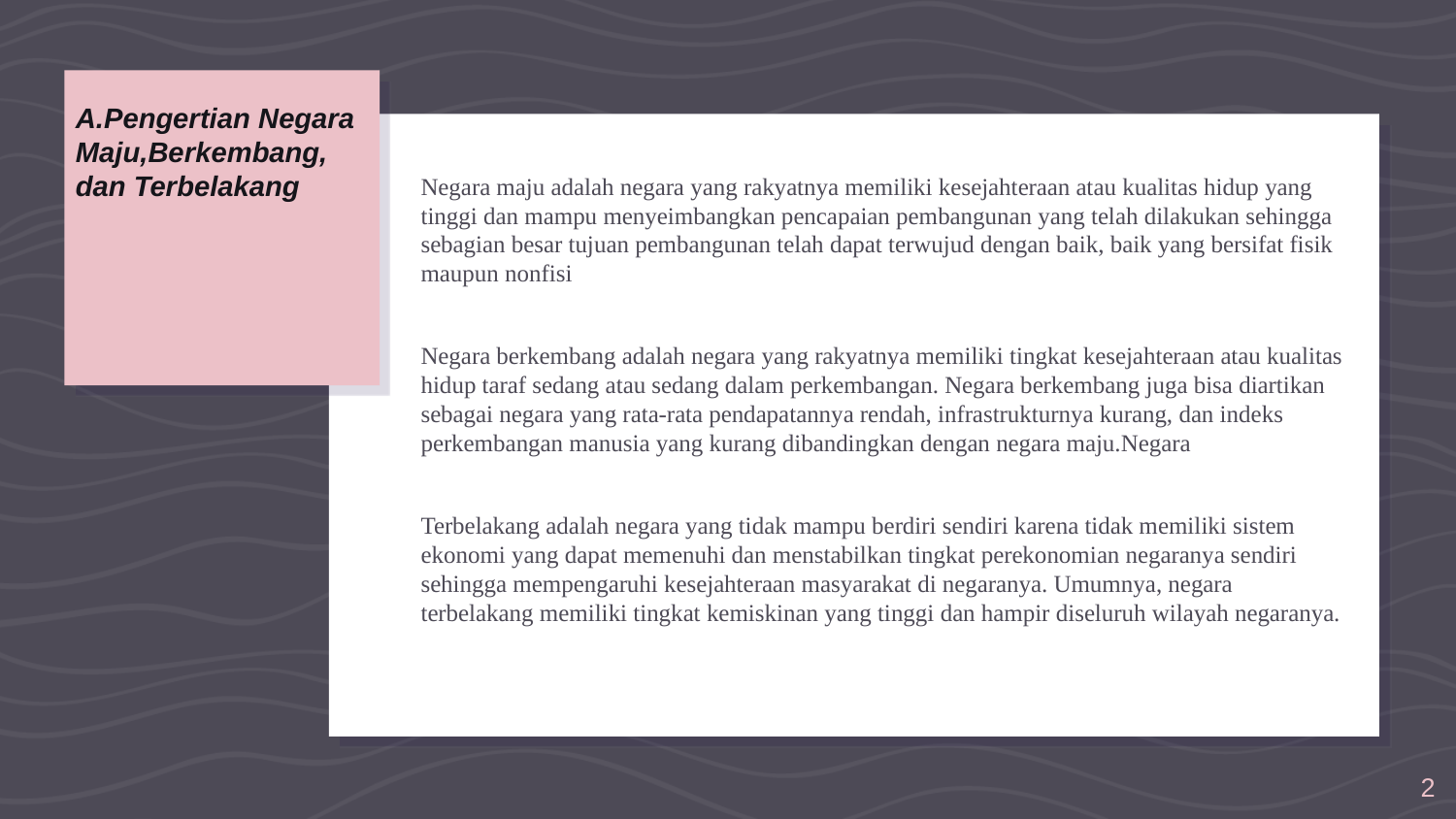

# A.Pengertian Negara Maju,Berkembang, dan Terbelakang
Negara maju adalah negara yang rakyatnya memiliki kesejahteraan atau kualitas hidup yang tinggi dan mampu menyeimbangkan pencapaian pembangunan yang telah dilakukan sehingga sebagian besar tujuan pembangunan telah dapat terwujud dengan baik, baik yang bersifat fisik maupun nonfisi

Negara berkembang adalah negara yang rakyatnya memiliki tingkat kesejahteraan atau kualitas hidup taraf sedang atau sedang dalam perkembangan. Negara berkembang juga bisa diartikan sebagai negara yang rata-rata pendapatannya rendah, infrastrukturnya kurang, dan indeks perkembangan manusia yang kurang dibandingkan dengan negara maju.Negara

Terbelakang adalah negara yang tidak mampu berdiri sendiri karena tidak memiliki sistem ekonomi yang dapat memenuhi dan menstabilkan tingkat perekonomian negaranya sendiri sehingga mempengaruhi kesejahteraan masyarakat di negaranya. Umumnya, negara terbelakang memiliki tingkat kemiskinan yang tinggi dan hampir diseluruh wilayah negaranya.

2